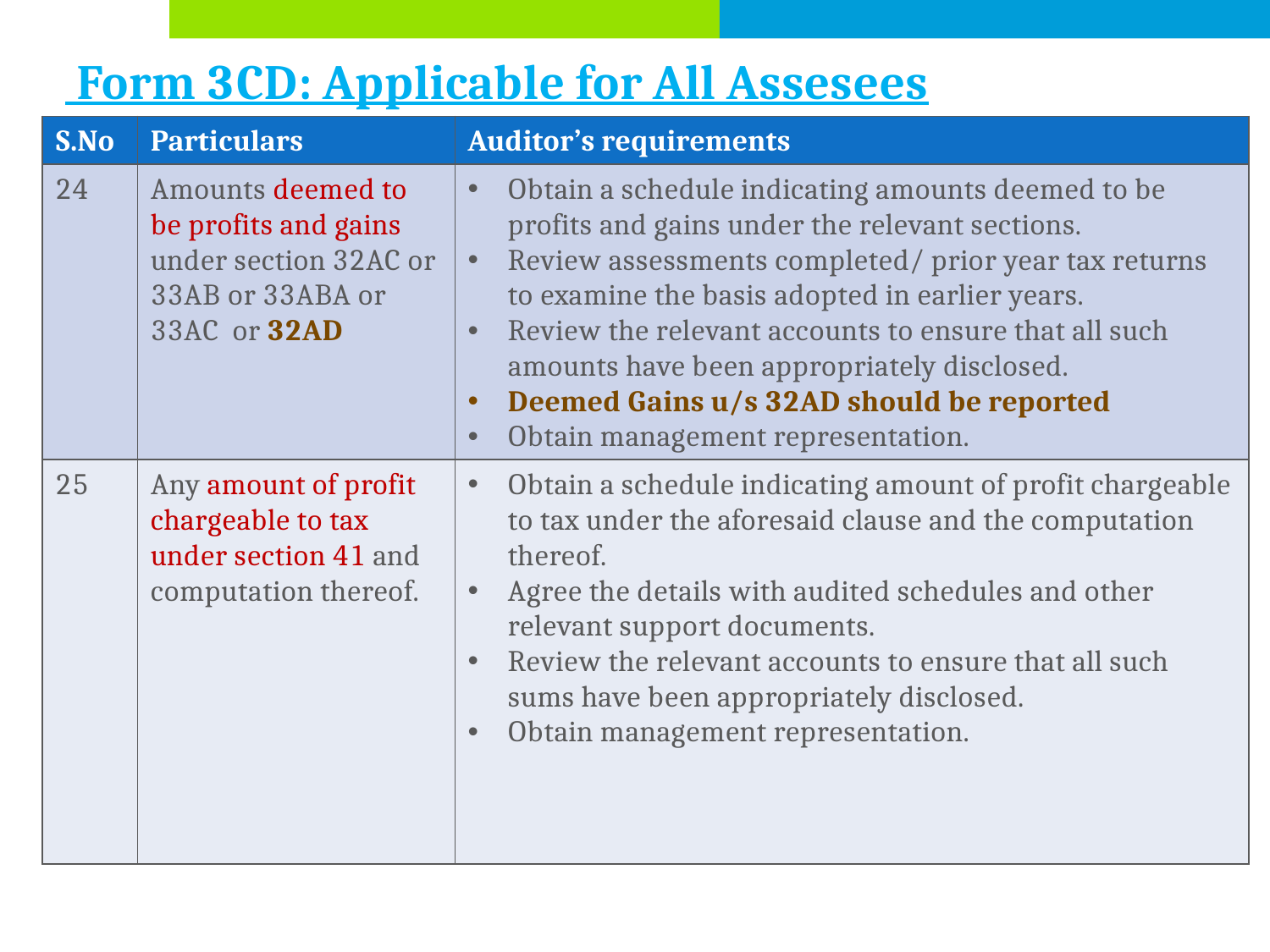

# Form 3CD: Applicable for All Assesees
| S.No | Particulars | Auditor’s requirements |
| --- | --- | --- |
| 24 | Amounts deemed to be profits and gains under section 32AC or 33AB or 33ABA or 33AC or 32AD | Obtain a schedule indicating amounts deemed to be profits and gains under the relevant sections. Review assessments completed/ prior year tax returns to examine the basis adopted in earlier years. Review the relevant accounts to ensure that all such amounts have been appropriately disclosed. Deemed Gains u/s 32AD should be reported Obtain management representation. |
| 25 | Any amount of profit chargeable to tax under section 41 and computation thereof. | Obtain a schedule indicating amount of profit chargeable to tax under the aforesaid clause and the computation thereof. Agree the details with audited schedules and other relevant support documents. Review the relevant accounts to ensure that all such sums have been appropriately disclosed. Obtain management representation. |